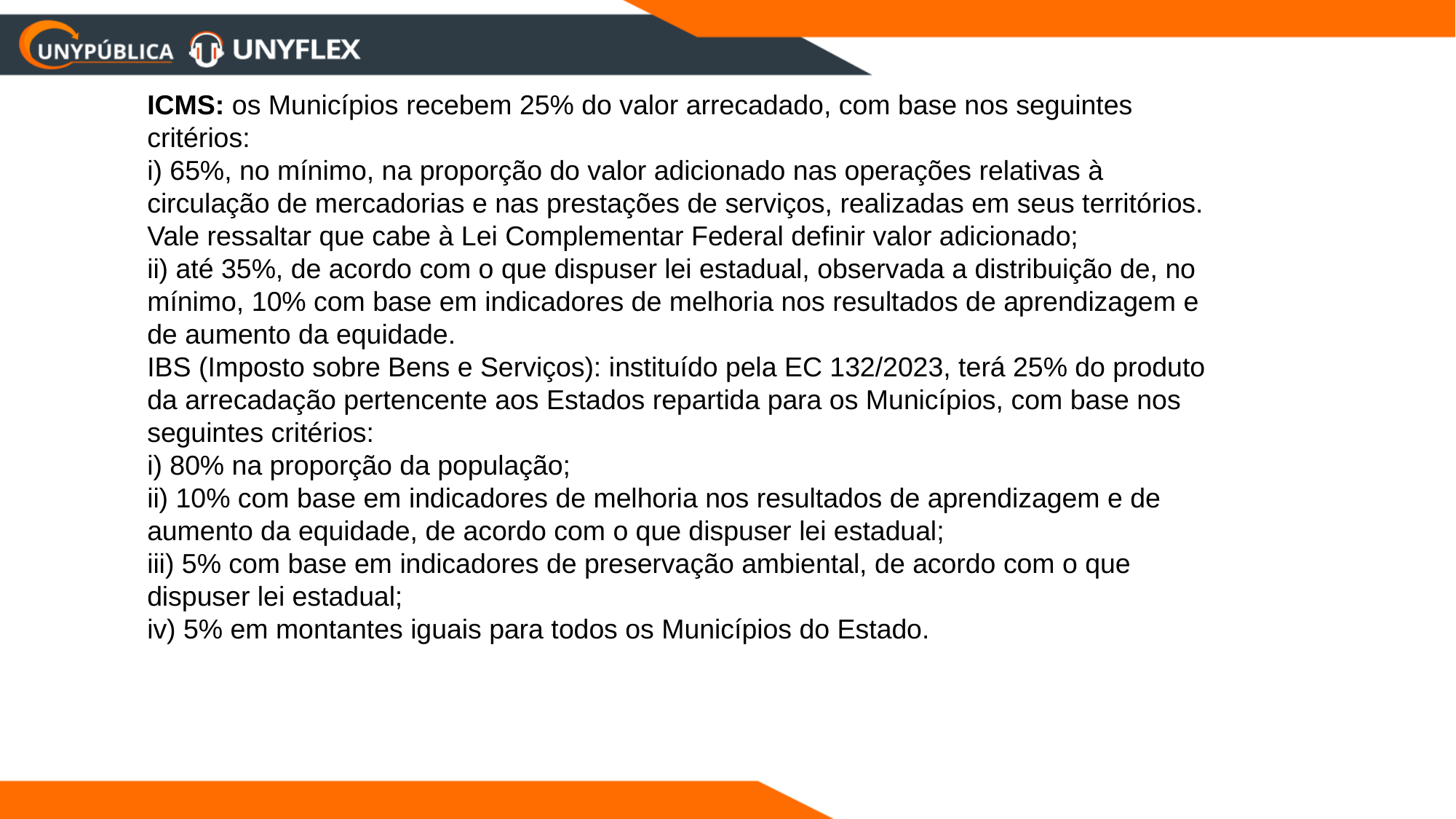

ICMS: os Municípios recebem 25% do valor arrecadado, com base nos seguintes critérios:
i) 65%, no mínimo, na proporção do valor adicionado nas operações relativas à circulação de mercadorias e nas prestações de serviços, realizadas em seus territórios. Vale ressaltar que cabe à Lei Complementar Federal definir valor adicionado;
ii) até 35%, de acordo com o que dispuser lei estadual, observada a distribuição de, no mínimo, 10% com base em indicadores de melhoria nos resultados de aprendizagem e de aumento da equidade.
IBS (Imposto sobre Bens e Serviços): instituído pela EC 132/2023, terá 25% do produto da arrecadação pertencente aos Estados repartida para os Municípios, com base nos seguintes critérios:
i) 80% na proporção da população;
ii) 10% com base em indicadores de melhoria nos resultados de aprendizagem e de aumento da equidade, de acordo com o que dispuser lei estadual;
iii) 5% com base em indicadores de preservação ambiental, de acordo com o que dispuser lei estadual;
iv) 5% em montantes iguais para todos os Municípios do Estado.